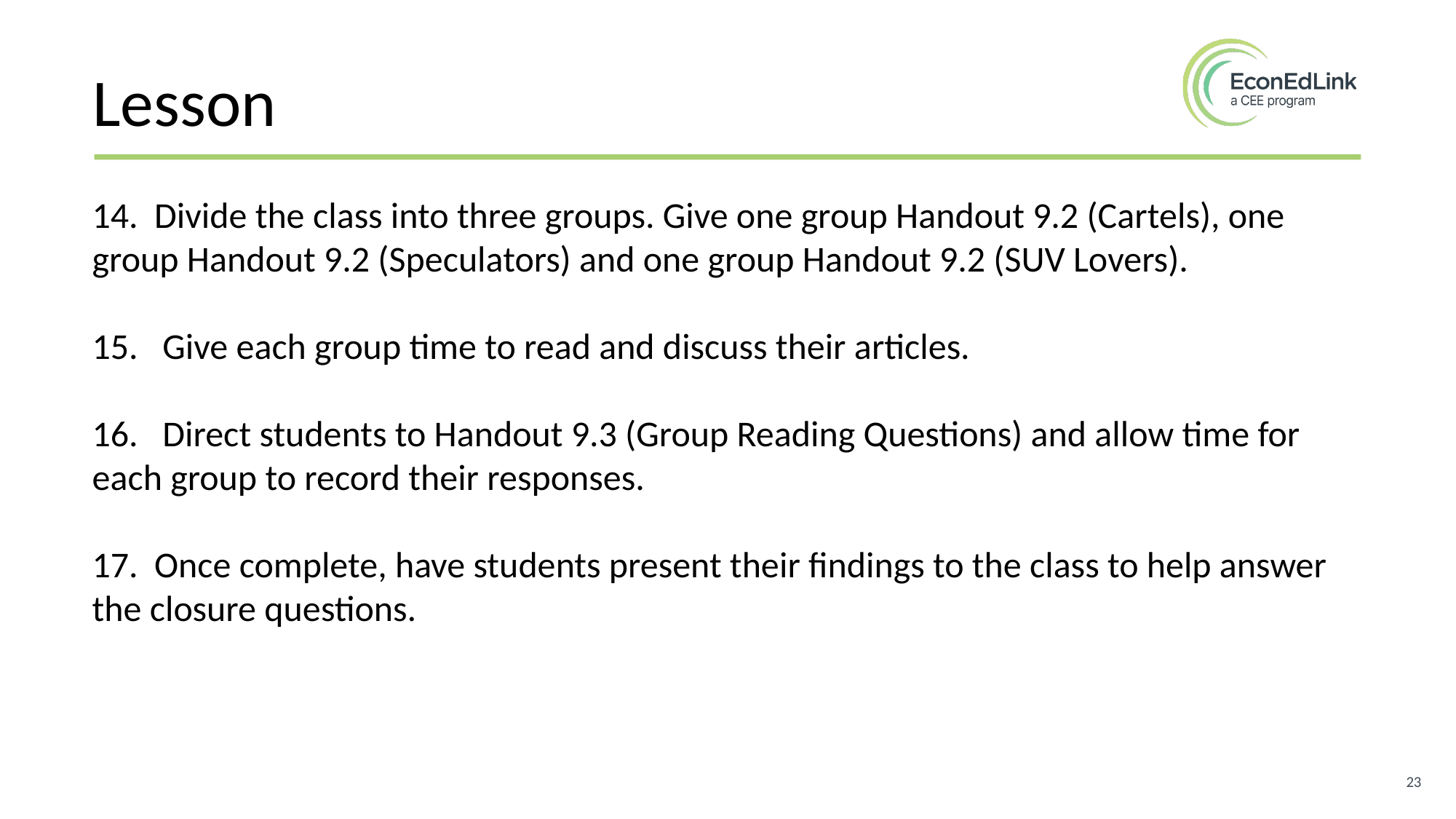

# Lesson
14.  Divide the class into three groups. Give one group Handout 9.2 (Cartels), one group Handout 9.2 (Speculators) and one group Handout 9.2 (SUV Lovers).

15.   Give each group time to read and discuss their articles.

16.   Direct students to Handout 9.3 (Group Reading Questions) and allow time for each group to record their responses.

17.  Once complete, have students present their findings to the class to help answer the closure questions.

23